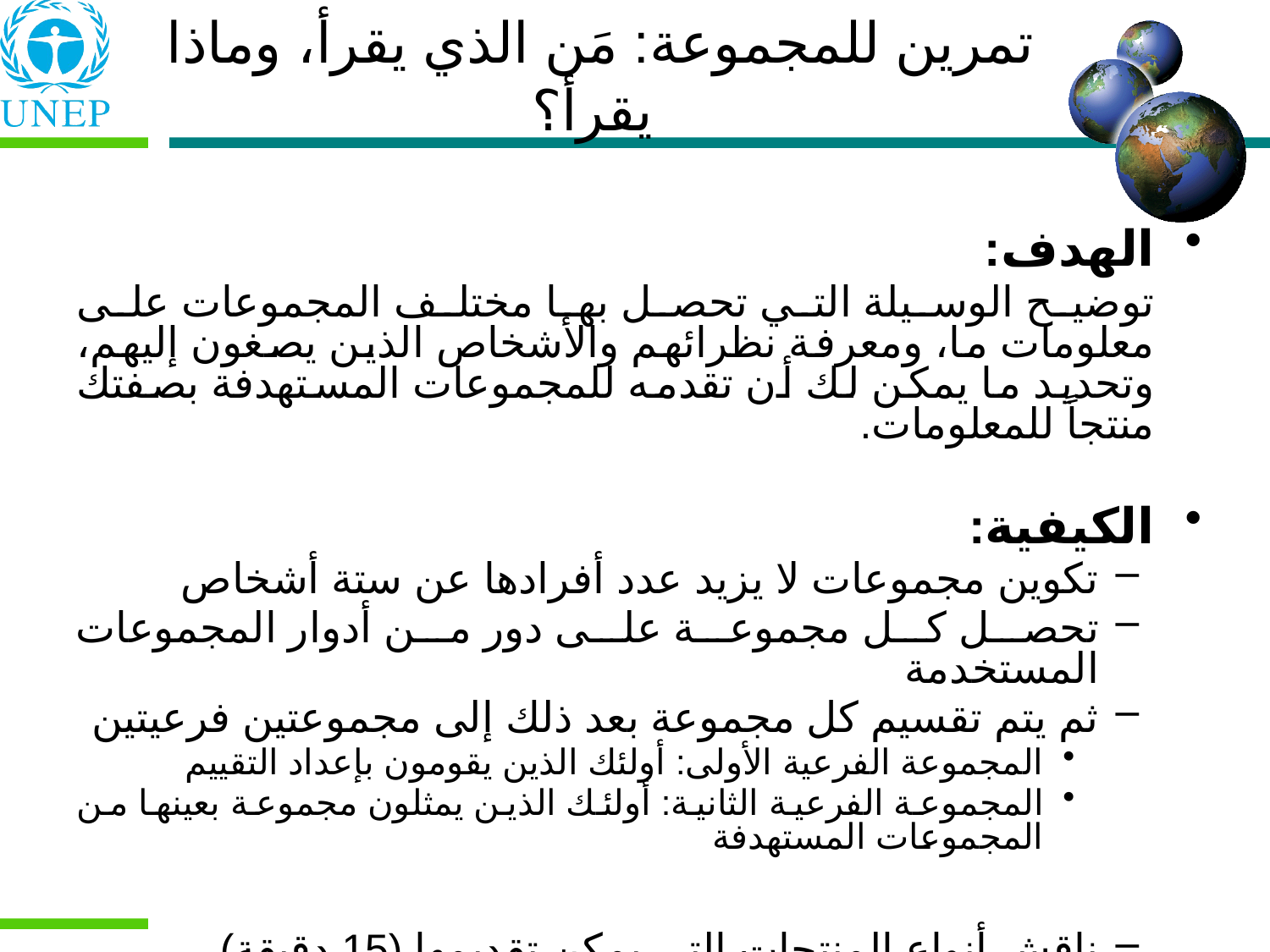

تمرين للمجموعة: مَن الذي يقرأ، وماذا يقرأ؟
الهدف:
توضيح الوسيلة التي تحصل بها مختلف المجموعات على معلومات ما، ومعرفة نظرائهم والأشخاص الذين يصغون إليهم، وتحديد ما يمكن لك أن تقدمه للمجموعات المستهدفة بصفتك منتجاً للمعلومات.

الكيفية:
تكوين مجموعات لا يزيد عدد أفرادها عن ستة أشخاص
تحصل كل مجموعة على دور من أدوار المجموعات المستخدمة
ثم يتم تقسيم كل مجموعة بعد ذلك إلى مجموعتين فرعيتين
المجموعة الفرعية الأولى: أولئك الذين يقومون بإعداد التقييم
المجموعة الفرعية الثانية: أولئك الذين يمثلون مجموعة بعينها من المجموعات المستهدفة

ناقش أنواع المنتجات التي يمكن تقديمها (15 دقيقة)